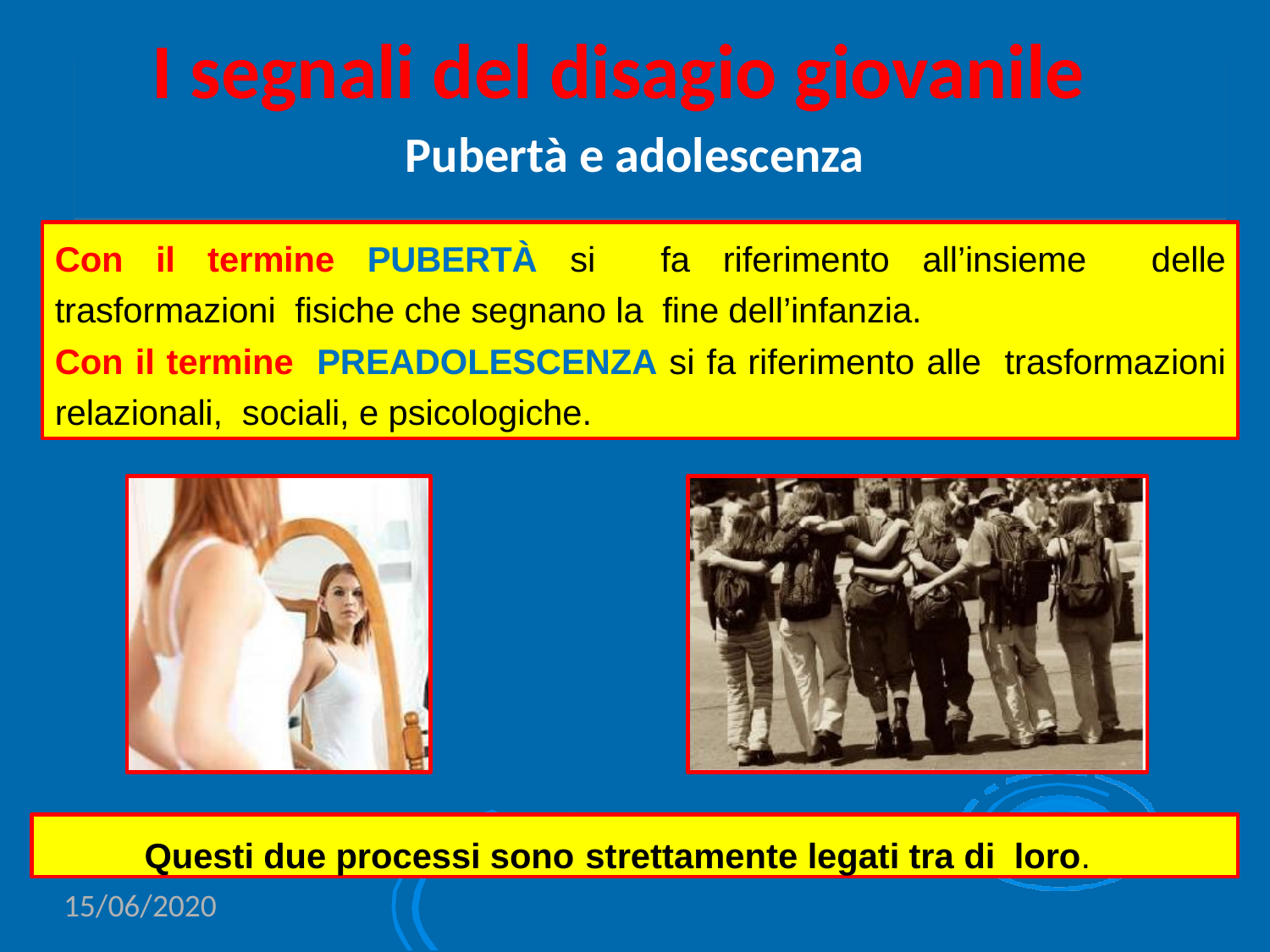

I segnali del disagio giovanile

Pubertà e adolescenza

Con il termine PUBERTÀ si  fa riferimento all’insieme  delle trasformazioni  fisiche che segnano la  fine dell’infanzia.
Con il termine  PREADOLESCENZA si fa riferimento alle  trasformazioni relazionali,  sociali, e psicologiche.

 Questi due processi sono strettamente legati tra di  loro.

15/06/2020